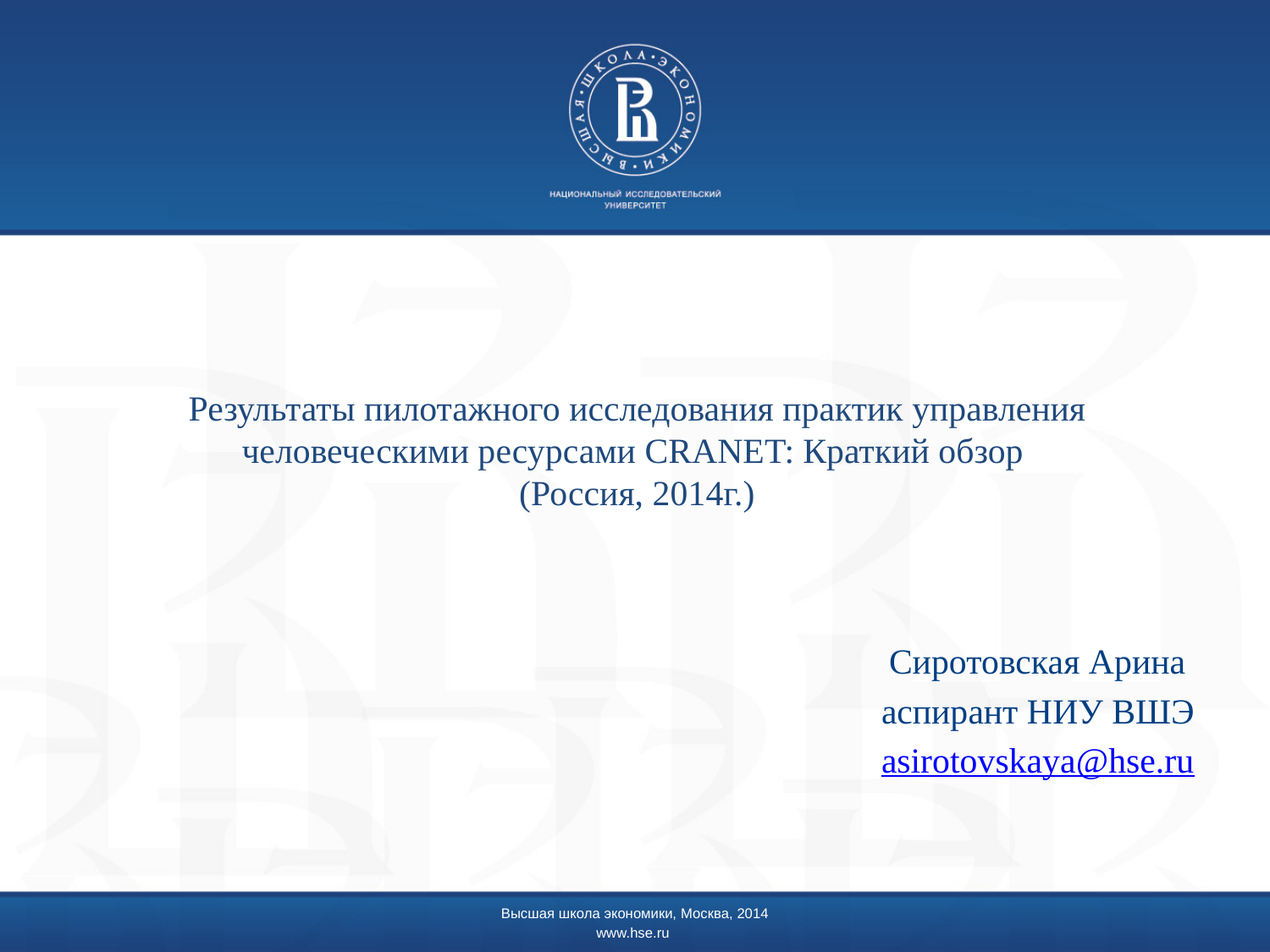

# Результаты пилотажного исследования практик управления человеческими ресурсами CRANET: Краткий обзор (Россия, 2014г.)
Сиротовская Арина
аспирант НИУ ВШЭ
asirotovskaya@hse.ru
Высшая школа экономики, Москва, 2014
www.hse.ru